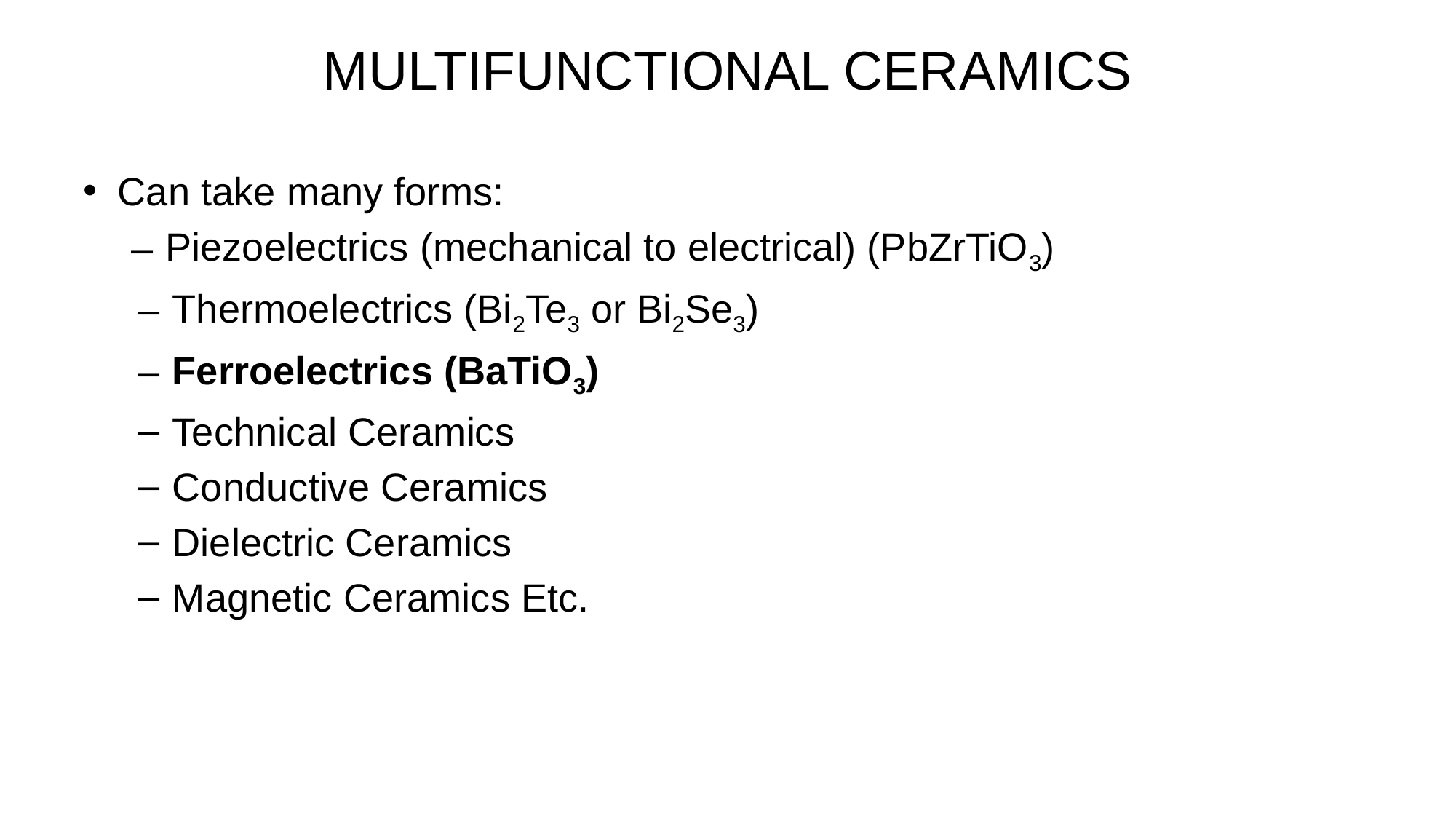

# Multifunctional ceramics
Can take many forms:
Piezoelectrics (mechanical to electrical) (PbZrTiO3)
Thermoelectrics (Bi2Te3 or Bi2Se3)
Ferroelectrics (BaTiO3)
Technical Ceramics
Conductive Ceramics
Dielectric Ceramics
Magnetic Ceramics Etc.